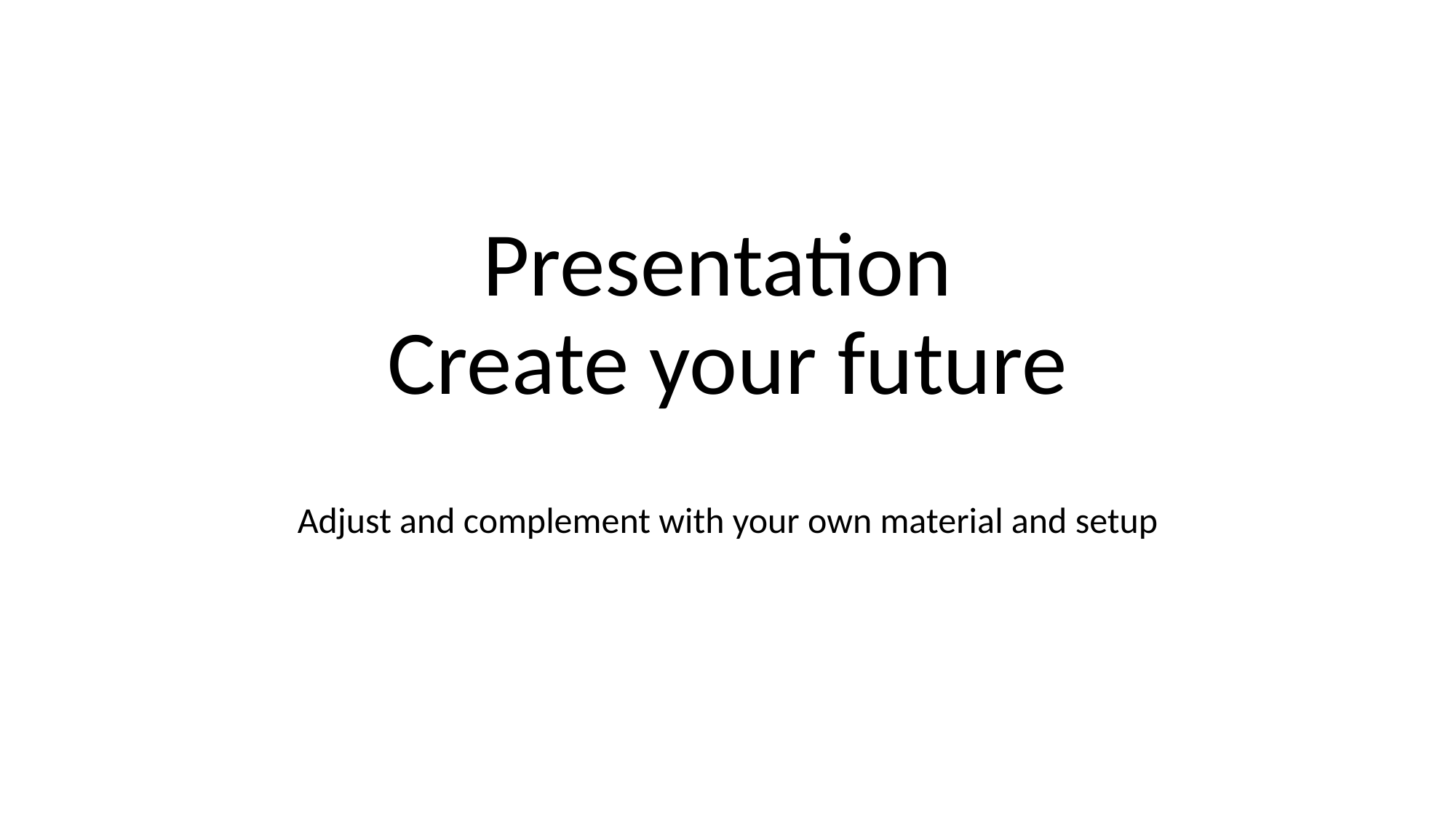

# Presentation Create your future
Adjust and complement with your own material and setup